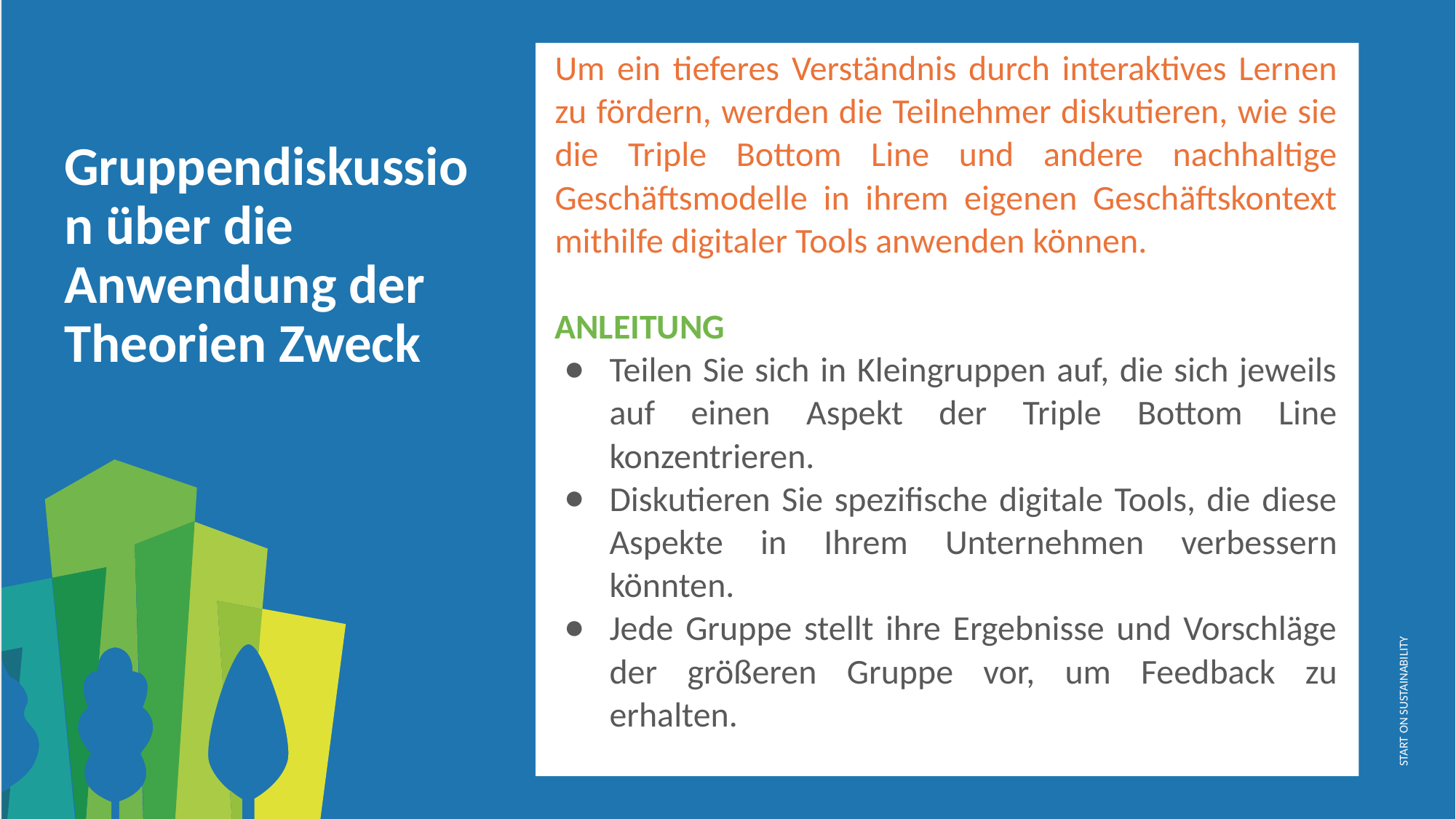

Um ein tieferes Verständnis durch interaktives Lernen zu fördern, werden die Teilnehmer diskutieren, wie sie die Triple Bottom Line und andere nachhaltige Geschäftsmodelle in ihrem eigenen Geschäftskontext mithilfe digitaler Tools anwenden können.

ANLEITUNG
Teilen Sie sich in Kleingruppen auf, die sich jeweils auf einen Aspekt der Triple Bottom Line konzentrieren.
Diskutieren Sie spezifische digitale Tools, die diese Aspekte in Ihrem Unternehmen verbessern könnten.
Jede Gruppe stellt ihre Ergebnisse und Vorschläge der größeren Gruppe vor, um Feedback zu erhalten.
Gruppendiskussion über die Anwendung der Theorien Zweck